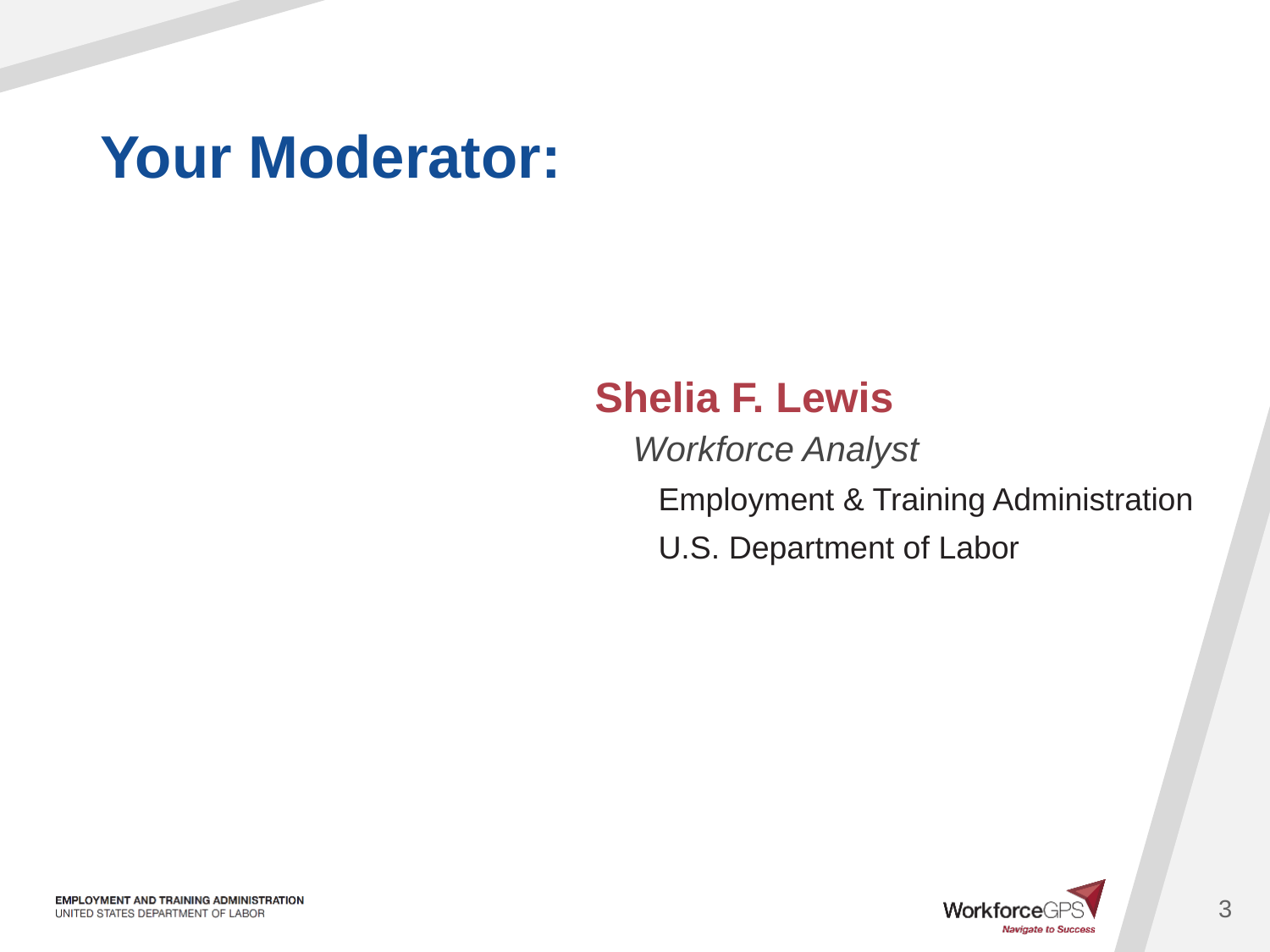

Shelia F. Lewis
Workforce Analyst
Employment & Training Administration
U.S. Department of Labor
3